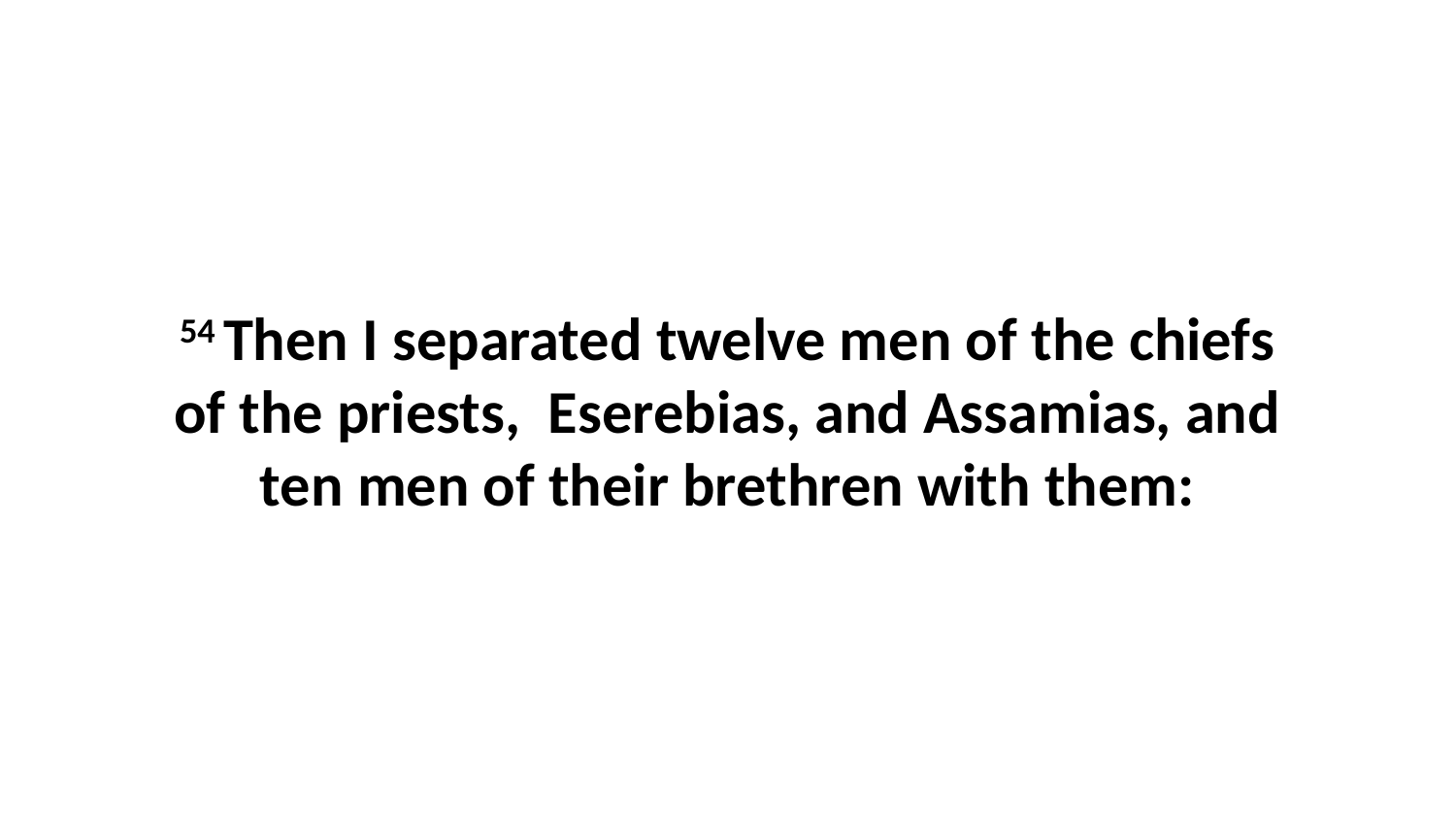

54 Then I separated twelve men of the chiefs of the priests,  Eserebias, and Assamias, and ten men of their brethren with them: